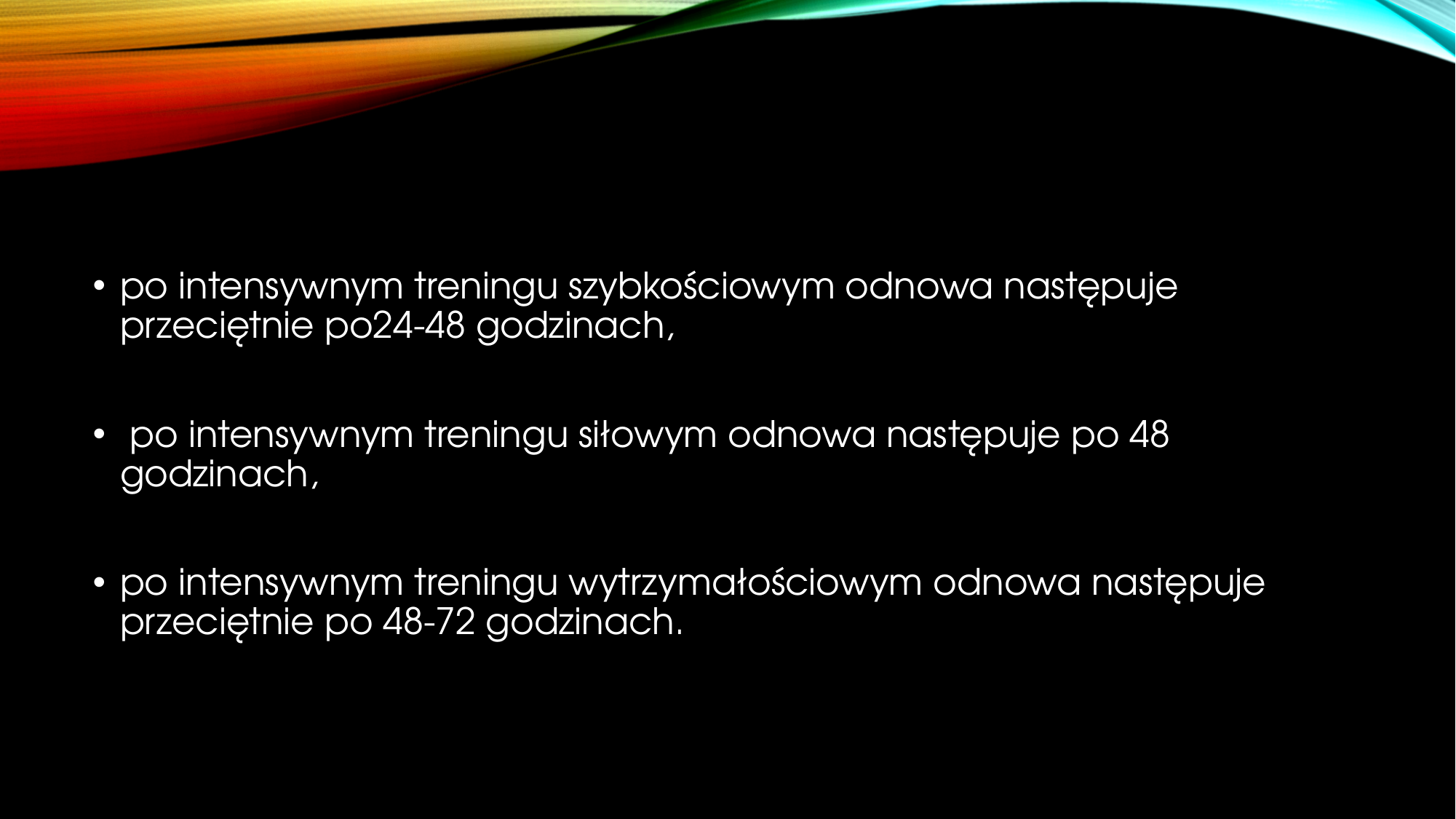

#
po intensywnym treningu szybkościowym odnowa następuje przeciętnie po24-48 godzinach,

 po intensywnym treningu siłowym odnowa następuje po 48 godzinach,

po intensywnym treningu wytrzymałościowym odnowa następuje przeciętnie po 48-72 godzinach.